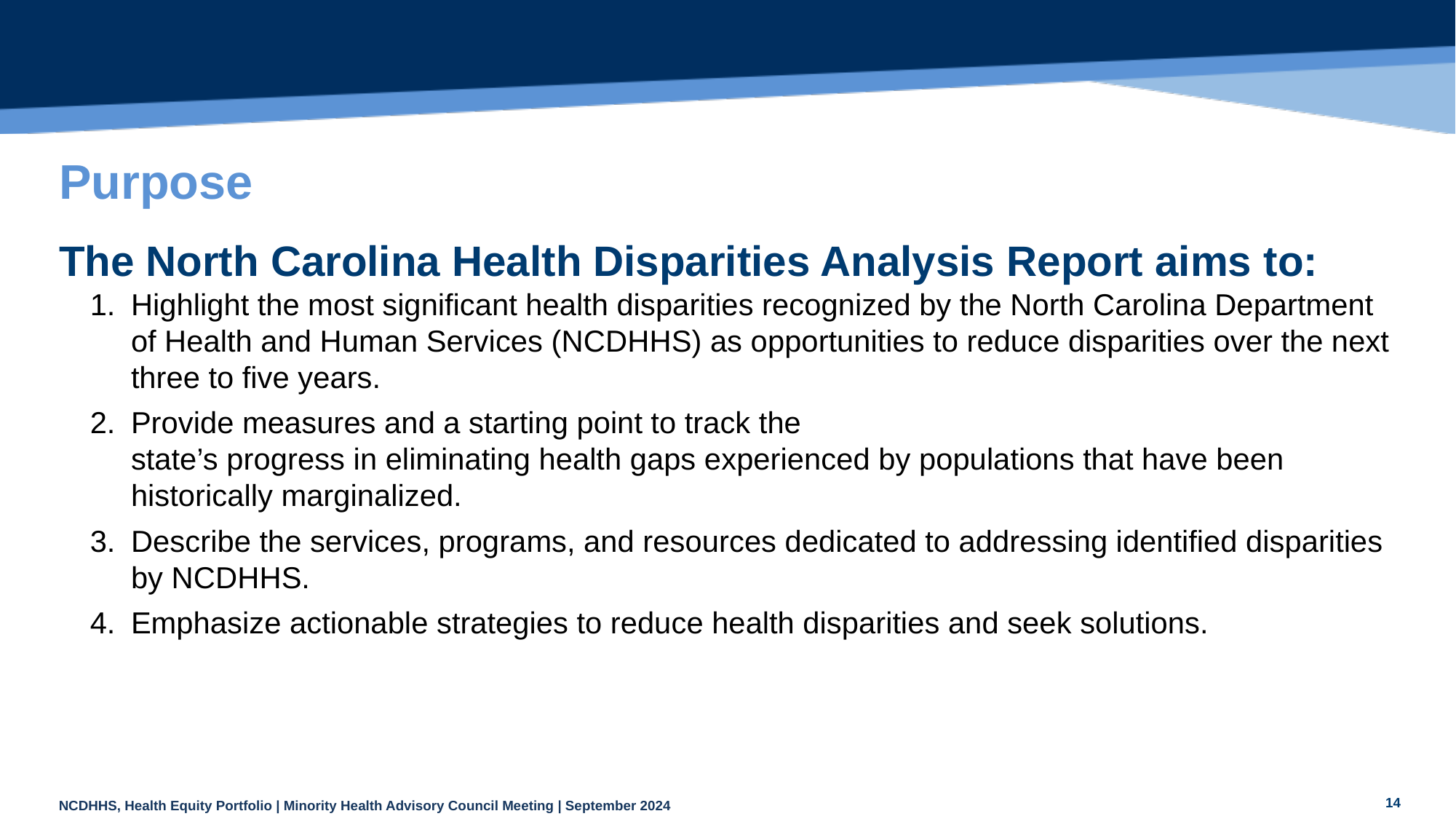

# Purpose
The North Carolina Health Disparities Analysis Report aims to:
Highlight the most significant health disparities recognized by the North Carolina Department of Health and Human Services (NCDHHS) as opportunities to reduce disparities over the next three to five years.
Provide measures and a starting point to track the
state’s progress in eliminating health gaps experienced by populations that have been historically marginalized.
Describe the services, programs, and resources dedicated to addressing identified disparities by NCDHHS.
Emphasize actionable strategies to reduce health disparities and seek solutions.

14
NCDHHS, Health Equity Portfolio | Minority Health Advisory Council Meeting | September 2024